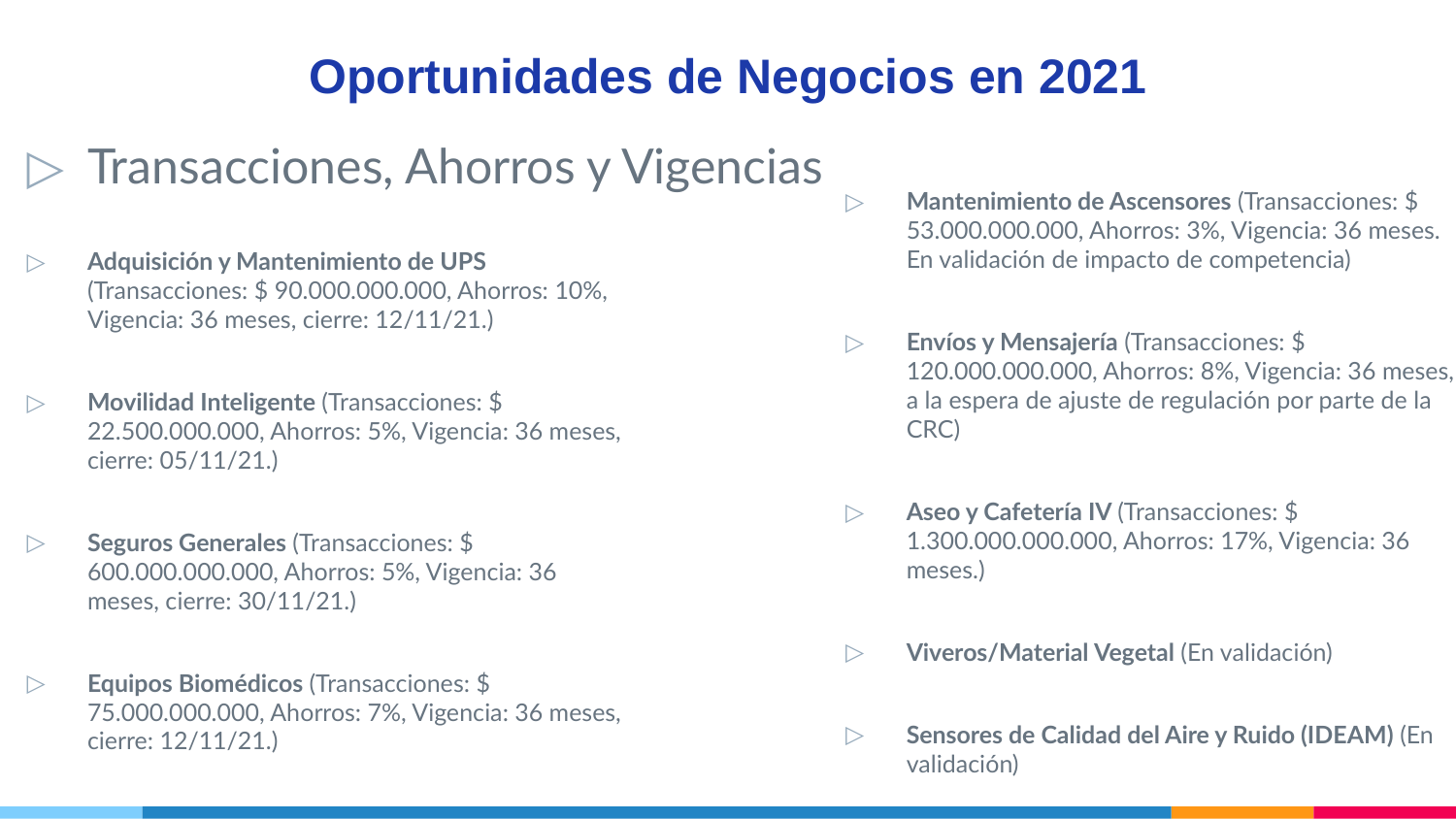

Oportunidades de Negocios en 2021
Transacciones, Ahorros y Vigencias
Mantenimiento de Ascensores (Transacciones: $ 53.000.000.000, Ahorros: 3%, Vigencia: 36 meses. En validación de impacto de competencia)

Envíos y Mensajería (Transacciones: $ 120.000.000.000, Ahorros: 8%, Vigencia: 36 meses, a la espera de ajuste de regulación por parte de la CRC)

Aseo y Cafetería IV (Transacciones: $ 1.300.000.000.000, Ahorros: 17%, Vigencia: 36 meses.)

Viveros/Material Vegetal (En validación)

Sensores de Calidad del Aire y Ruido (IDEAM) (En validación)
Adquisición y Mantenimiento de UPS (Transacciones: $ 90.000.000.000, Ahorros: 10%, Vigencia: 36 meses, cierre: 12/11/21.)

Movilidad Inteligente (Transacciones: $ 22.500.000.000, Ahorros: 5%, Vigencia: 36 meses, cierre: 05/11/21.)

Seguros Generales (Transacciones: $ 600.000.000.000, Ahorros: 5%, Vigencia: 36 meses, cierre: 30/11/21.)

Equipos Biomédicos (Transacciones: $ 75.000.000.000, Ahorros: 7%, Vigencia: 36 meses, cierre: 12/11/21.)